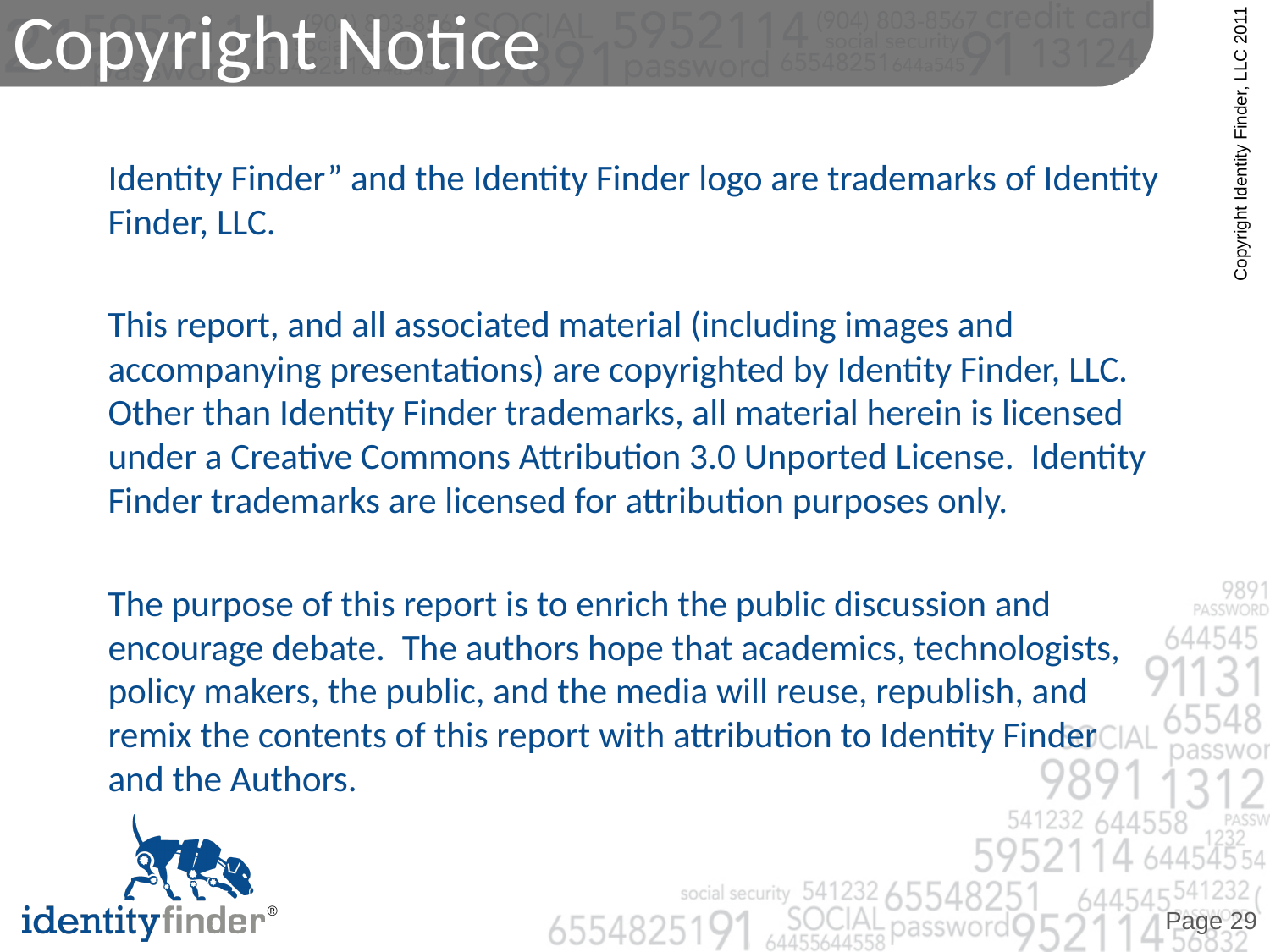

# Copyright Notice
Identity Finder” and the Identity Finder logo are trademarks of Identity Finder, LLC.

This report, and all associated material (including images and accompanying presentations) are copyrighted by Identity Finder, LLC. Other than Identity Finder trademarks, all material herein is licensed under a Creative Commons Attribution 3.0 Unported License.  Identity Finder trademarks are licensed for attribution purposes only.

The purpose of this report is to enrich the public discussion and encourage debate.  The authors hope that academics, technologists, policy makers, the public, and the media will reuse, republish, and remix the contents of this report with attribution to Identity Finder and the Authors.